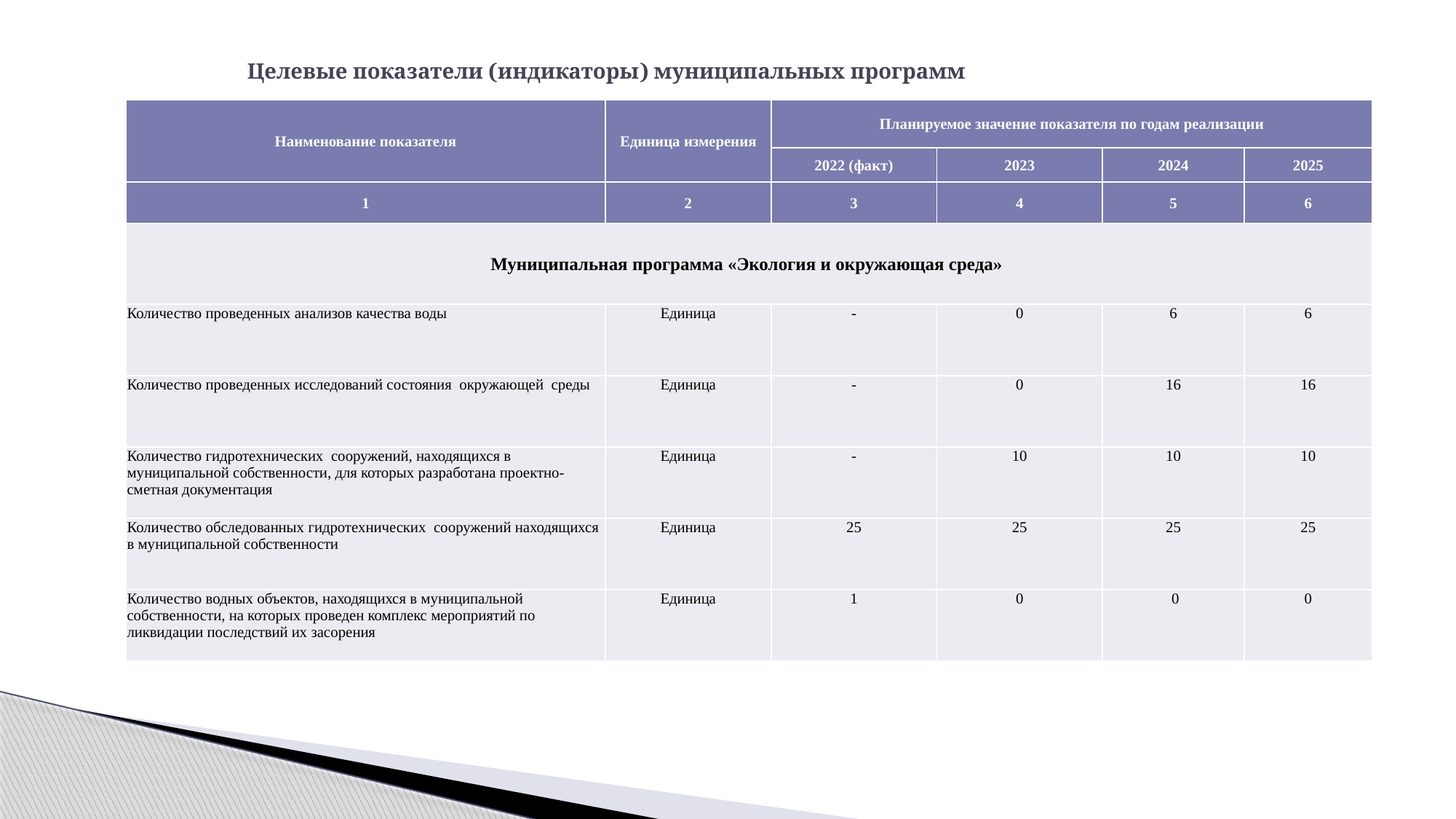

# Целевые показатели (индикаторы) муниципальных программ
| Наименование показателя | Единица измерения | Планируемое значение показателя по годам реализации |  |  |  |
| --- | --- | --- | --- | --- | --- |
|  |  | 2022 (факт) | 2023 | 2024 | 2025 |
| 1 | 2 | 3 | 4 | 5 | 6 |
| Муниципальная программа «Экология и окружающая среда» |  |  |  |  |  |
| Количество проведенных анализов качества воды | Единица | - | 0 | 6 | 6 |
| Количество проведенных исследований состояния окружающей среды | Единица | - | 0 | 16 | 16 |
| Количество гидротехнических сооружений, находящихся в муниципальной собственности, для которых разработана проектно-сметная документация | Единица | - | 10 | 10 | 10 |
| Количество обследованных гидротехнических сооружений находящихся в муниципальной собственности | Единица | 25 | 25 | 25 | 25 |
| Количество водных объектов, находящихся в муниципальной собственности, на которых проведен комплекс мероприятий по ликвидации последствий их засорения | Единица | 1 | 0 | 0 | 0 |